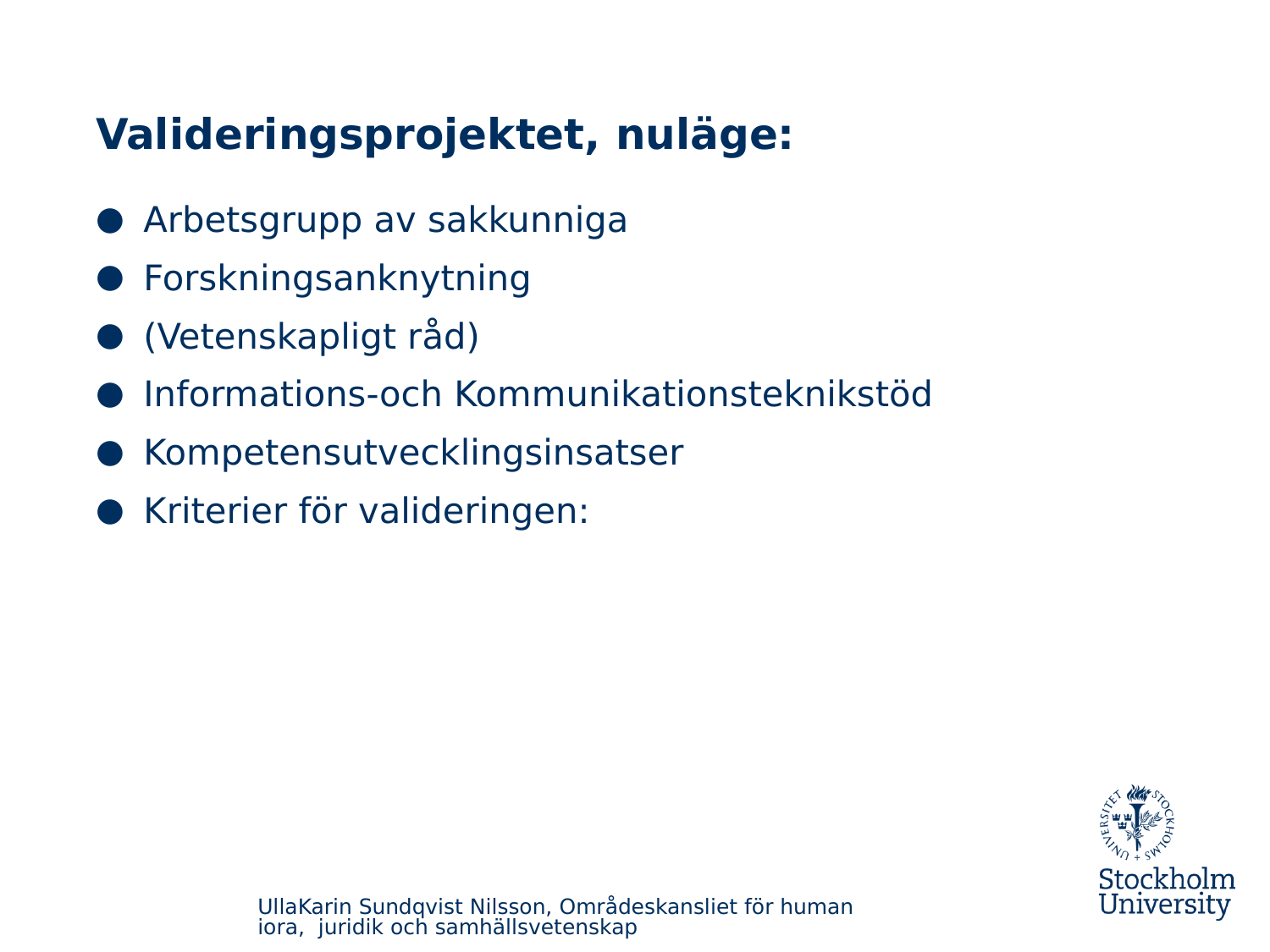

# Valideringsprojektet, nuläge:
Arbetsgrupp av sakkunniga
Forskningsanknytning
(Vetenskapligt råd)
Informations-och Kommunikationsteknikstöd
Kompetensutvecklingsinsatser
Kriterier för valideringen:

UllaKarin Sundqvist Nilsson, Områdeskansliet för humaniora,  juridik och samhällsvetenskap